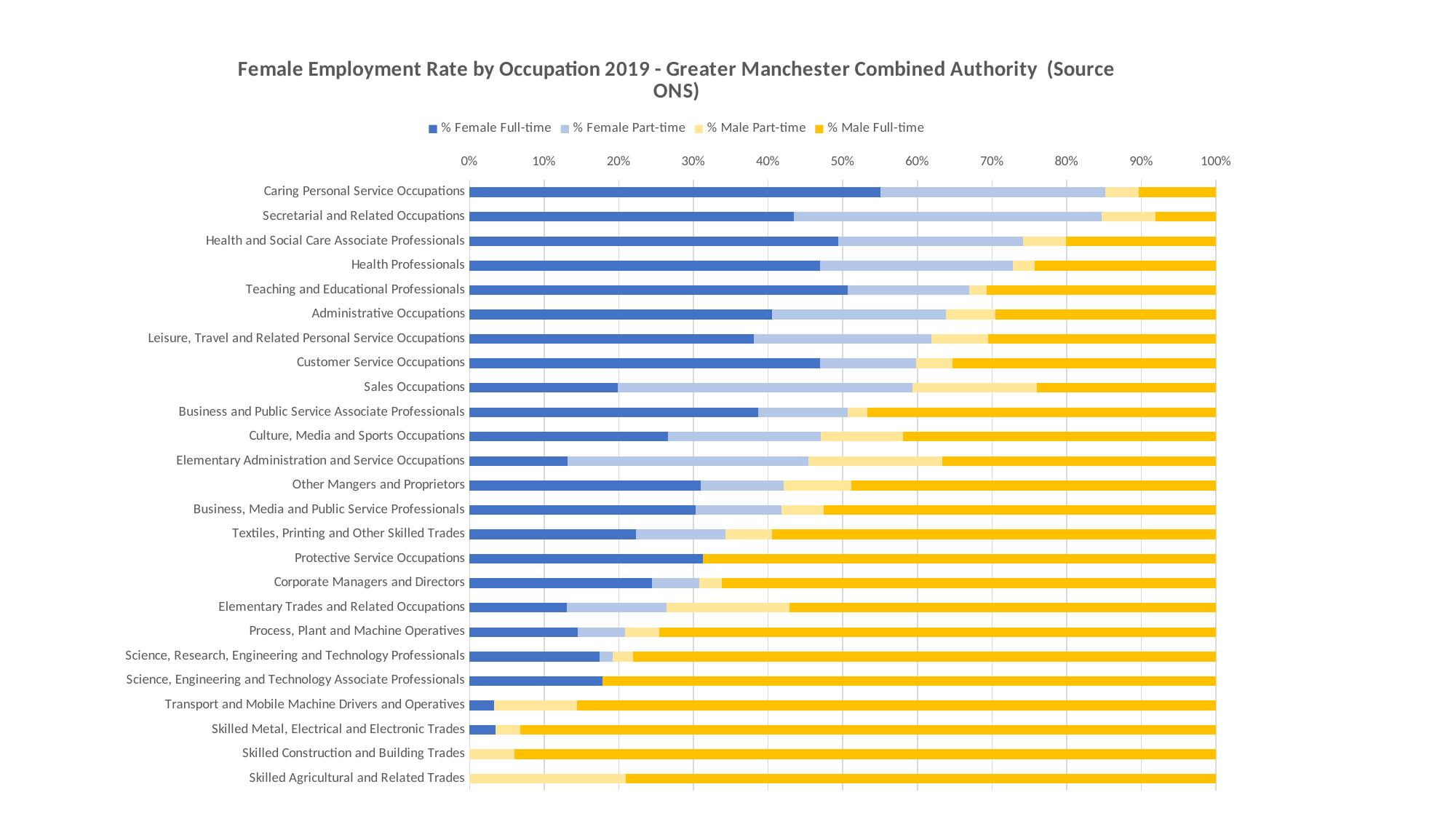

### Chart: Female Employment Rate by Occupation 2019 - Greater Manchester Combined Authority  (Source ONS)

| Category | % Female Full-time | % Female Part-time | % Male Part-time | % Male Full-time |
|---|---|---|---|---|
|  Skilled Agricultural and Related Trades | 0.0 | 0.0 | 0.19696969696969696 | 0.7424242424242424 |
|  Skilled Construction and Building Trades | 0.0 | 0.0 | 0.058823529411764705 | 0.9181585677749361 |
|  Skilled Metal, Electrical and Electronic Trades | 0.03508771929824561 | 0.0 | 0.03289473684210526 | 0.9342105263157895 |
|  Transport and Mobile Machine Drivers and Operatives | 0.032490974729241874 | 0.0 | 0.11010830324909747 | 0.8483754512635379 |
|  Science, Engineering and Technology Associate Professionals | 0.1724137931034483 | 0.0 | 0.0 | 0.7974137931034483 |
|  Science, Research, Engineering and Technology Professionals | 0.17487046632124353 | 0.01683937823834197 | 0.027202072538860103 | 0.7823834196891192 |
|  Process, Plant and Machine Operatives | 0.14473684210526316 | 0.0625 | 0.046052631578947366 | 0.743421052631579 |
|  Elementary Trades and Related Occupations | 0.13043478260869565 | 0.13438735177865613 | 0.16600790513833993 | 0.5731225296442688 |
|  Corporate Managers and Directors | 0.2440677966101695 | 0.06327683615819209 | 0.030508474576271188 | 0.6621468926553672 |
|  Protective Service Occupations | 0.30405405405405406 | 0.0 | 0.0 | 0.668918918918919 |
|  Textiles, Printing and Other Skilled Trades | 0.2231404958677686 | 0.11983471074380166 | 0.06198347107438017 | 0.5950413223140496 |
|  Business, Media and Public Service Professionals | 0.302945301542777 | 0.1150070126227209 | 0.056100981767180924 | 0.5259467040673211 |
|  Other Mangers and Proprietors | 0.3106060606060606 | 0.1111111111111111 | 0.09090909090909091 | 0.4898989898989899 |
|  Elementary Administration and Service Occupations | 0.13096139288417866 | 0.32323996971990915 | 0.1794095382286147 | 0.36714610143830434 |
|  Culture, Media and Sports Occupations | 0.26537216828478966 | 0.20388349514563106 | 0.11003236245954692 | 0.4174757281553398 |
|  Business and Public Service Associate Professionals | 0.38716148445336007 | 0.119358074222668 | 0.026078234704112337 | 0.4674022066198596 |
|  Sales Occupations | 0.19798234552332913 | 0.39470365699873894 | 0.1664564943253468 | 0.23959646910466584 |
|  Customer Service Occupations | 0.4692556634304207 | 0.12944983818770225 | 0.04854368932038835 | 0.35275080906148865 |
|  Leisure, Travel and Related Personal Service Occupations | 0.37992831541218636 | 0.23655913978494625 | 0.07526881720430108 | 0.3046594982078853 |
|  Administrative Occupations | 0.4050751879699248 | 0.23308270676691728 | 0.06672932330827068 | 0.2951127819548872 |
|  Teaching and Educational Professionals | 0.5067064083457526 | 0.16244411326378538 | 0.02384500745156483 | 0.30700447093889716 |
|  Health Professionals | 0.4701298701298701 | 0.2584415584415584 | 0.02987012987012987 | 0.24285714285714285 |
|  Health and Social Care Associate Professionals | 0.4942528735632184 | 0.2471264367816092 | 0.05747126436781609 | 0.20114942528735633 |
|  Secretarial and Related Occupations | 0.4340425531914894 | 0.4127659574468085 | 0.07234042553191489 | 0.08085106382978724 |
|  Caring Personal Service Occupations | 0.5501551189245087 | 0.30093071354705275 | 0.04446742502585315 | 0.10341261633919338 |